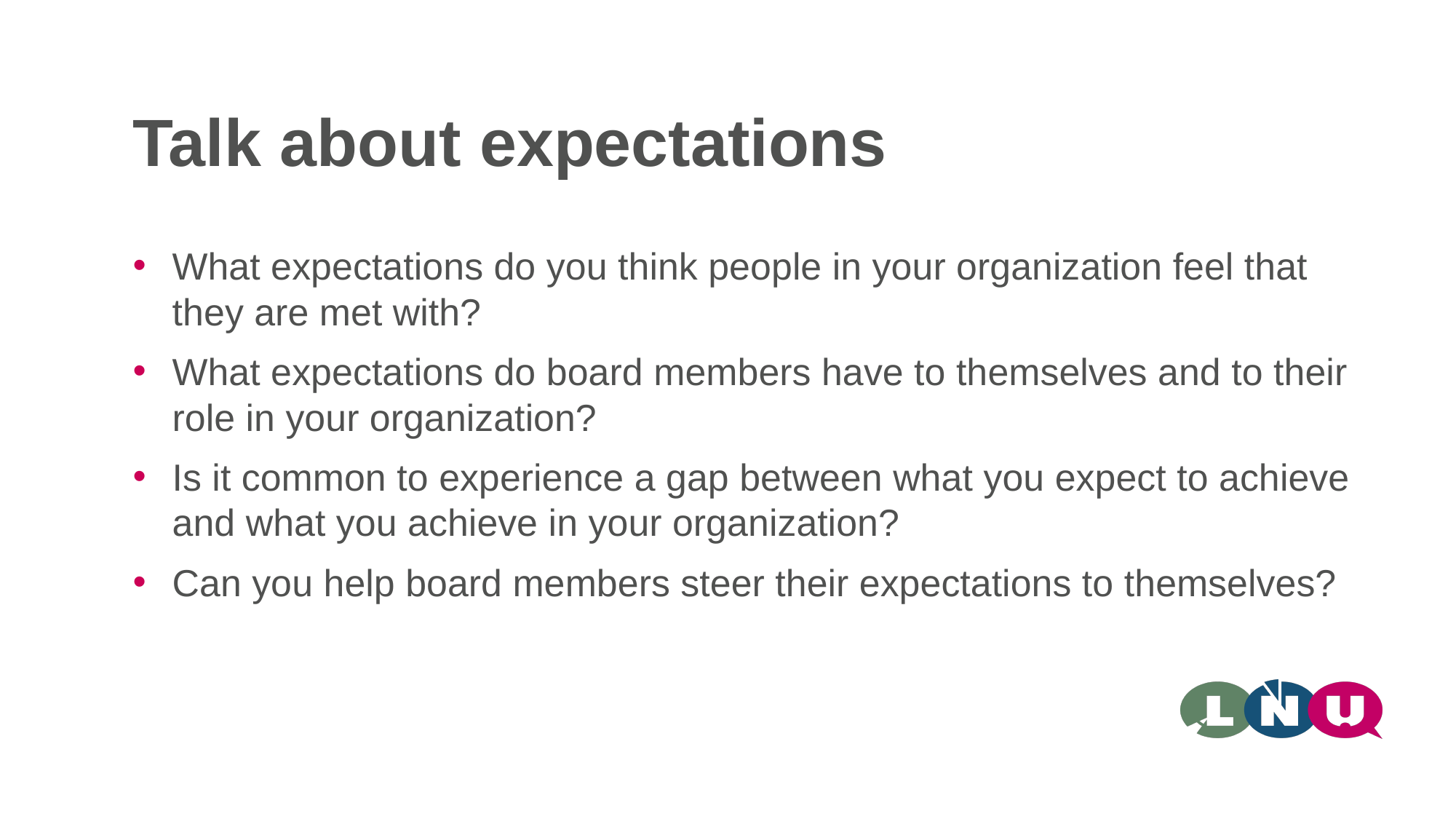

# Talk about expectations
What expectations do you think people in your organization feel that they are met with?
What expectations do board members have to themselves and to their role in your organization?
Is it common to experience a gap between what you expect to achieve and what you achieve in your organization?
Can you help board members steer their expectations to themselves?